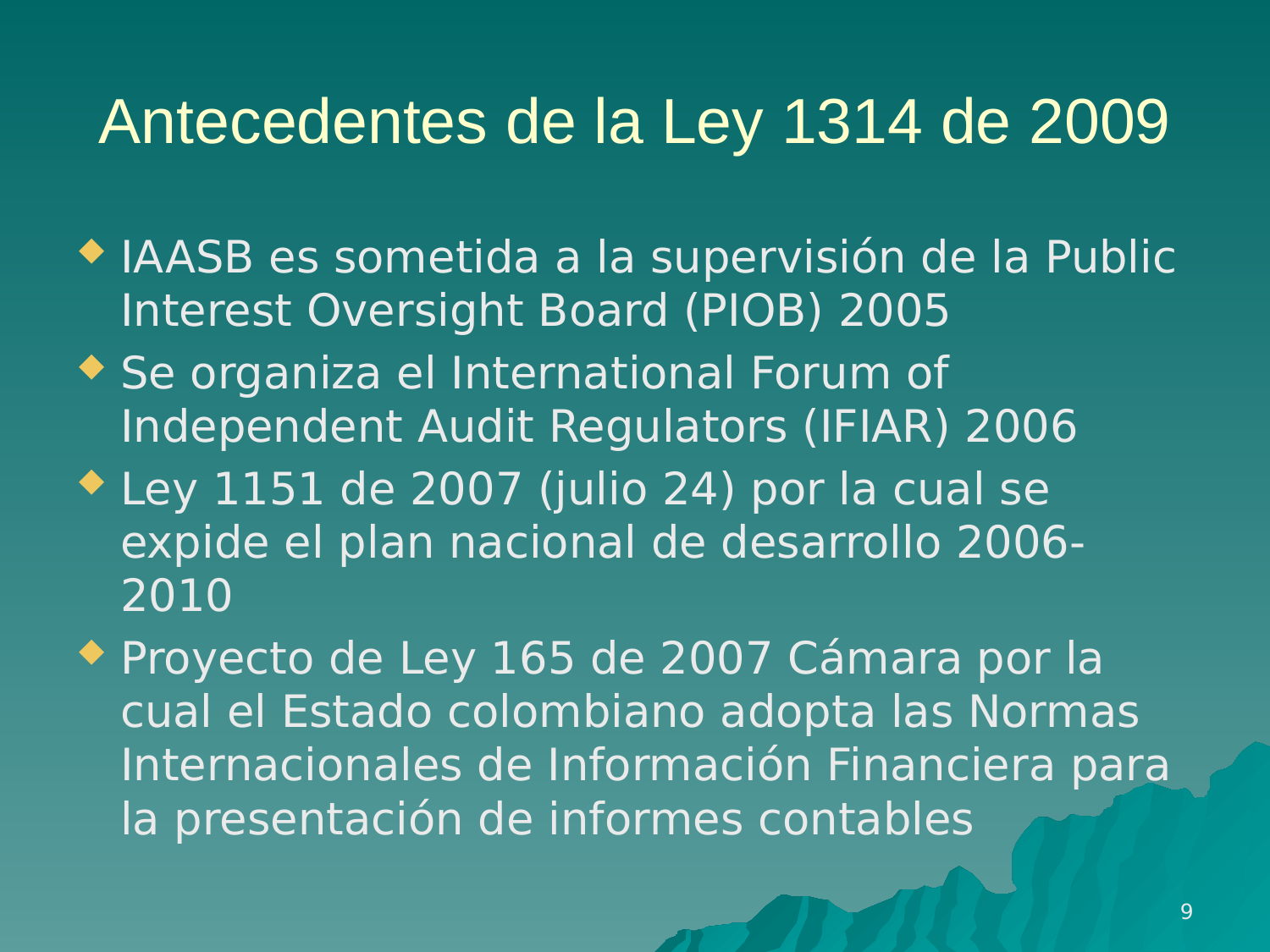

# Antecedentes de la Ley 1314 de 2009
IAASB es sometida a la supervisión de la Public Interest Oversight Board (PIOB) 2005
Se organiza el International Forum of Independent Audit Regulators (IFIAR) 2006
Ley 1151 de 2007 (julio 24) por la cual se expide el plan nacional de desarrollo 2006-2010
Proyecto de Ley 165 de 2007 Cámara por la cual el Estado colombiano adopta las Normas Internacionales de Información Financiera para la presentación de informes contables
9